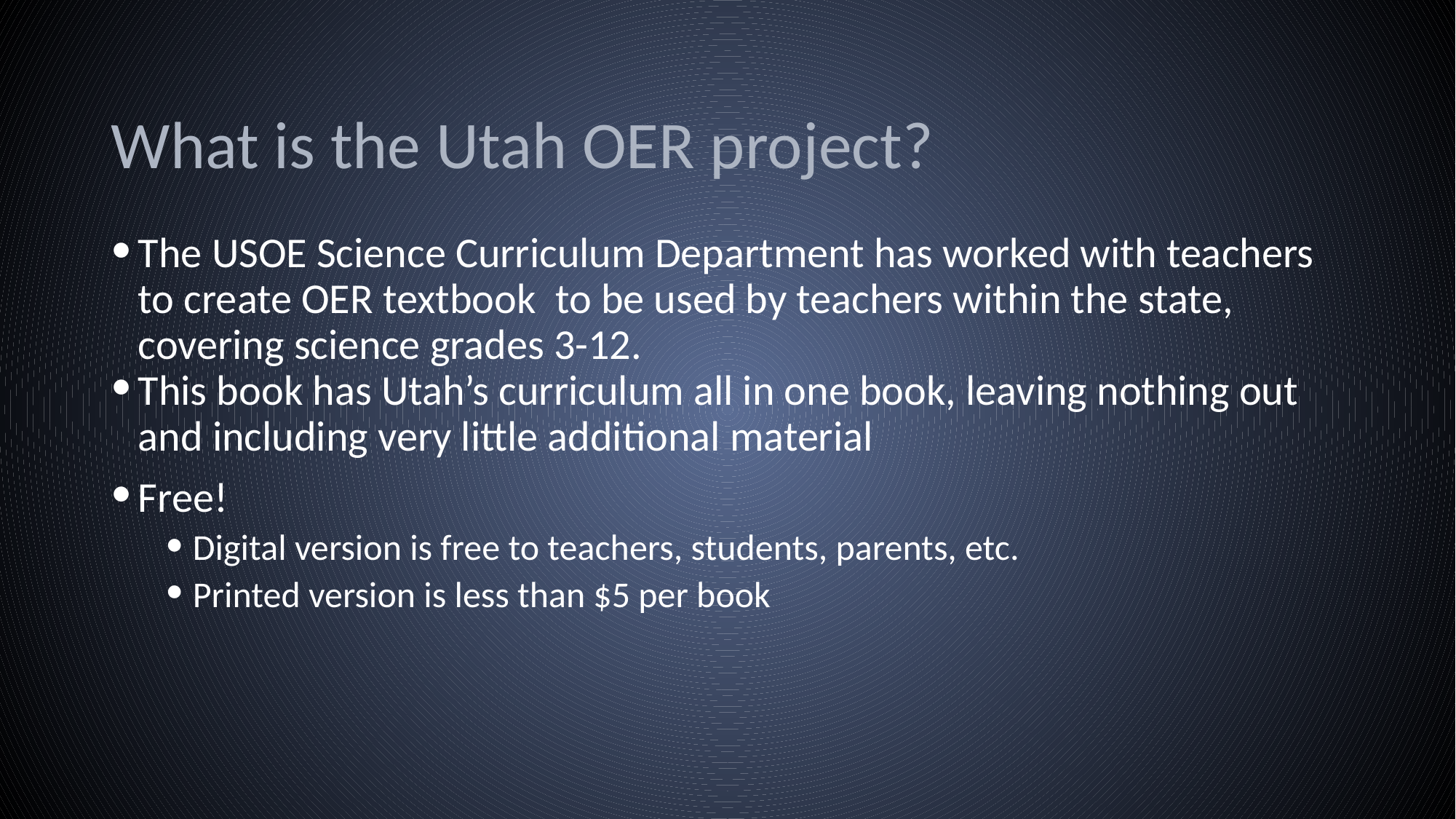

# What is the Utah OER project?
The USOE Science Curriculum Department has worked with teachers to create OER textbook  to be used by teachers within the state, covering science grades 3-12.
This book has Utah’s curriculum all in one book, leaving nothing out and including very little additional material
Free!
Digital version is free to teachers, students, parents, etc.
Printed version is less than $5 per book